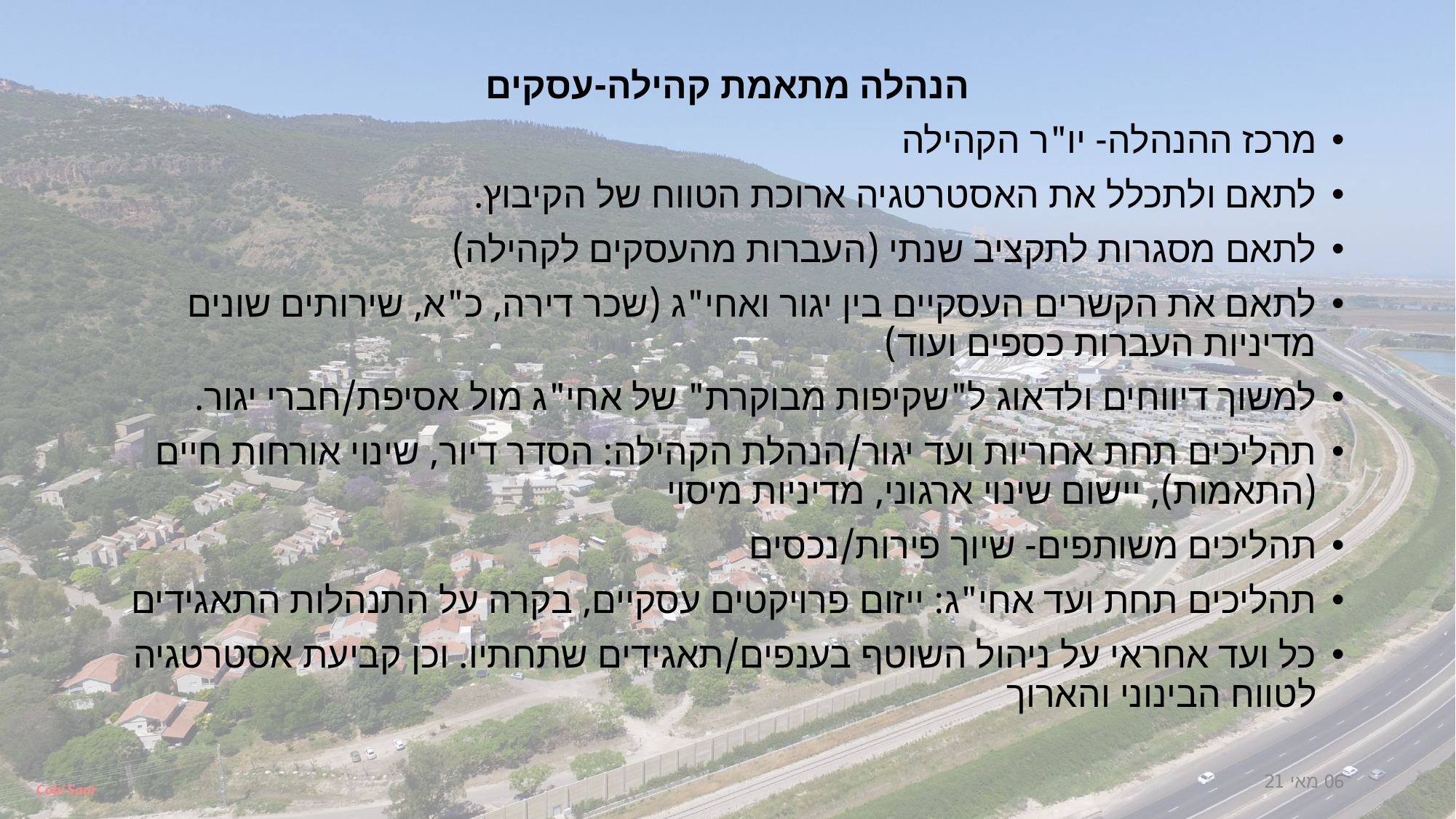

הנהלה מתאמת קהילה-עסקים
מרכז ההנהלה- יו"ר הקהילה
לתאם ולתכלל את האסטרטגיה ארוכת הטווח של הקיבוץ.
לתאם מסגרות לתקציב שנתי (העברות מהעסקים לקהילה)
לתאם את הקשרים העסקיים בין יגור ואחי"ג (שכר דירה, כ"א, שירותים שונים מדיניות העברות כספים ועוד)
למשוך דיווחים ולדאוג ל"שקיפות מבוקרת" של אחי"ג מול אסיפת/חברי יגור.
תהליכים תחת אחריות ועד יגור/הנהלת הקהילה: הסדר דיור, שינוי אורחות חיים (התאמות), יישום שינוי ארגוני, מדיניות מיסוי
תהליכים משותפים- שיוך פירות/נכסים
תהליכים תחת ועד אחי"ג: ייזום פרויקטים עסקיים, בקרה על התנהלות התאגידים
כל ועד אחראי על ניהול השוטף בענפים/תאגידים שתחתיו. וכן קביעת אסטרטגיה לטווח הבינוני והארוך

5

06 מאי 21